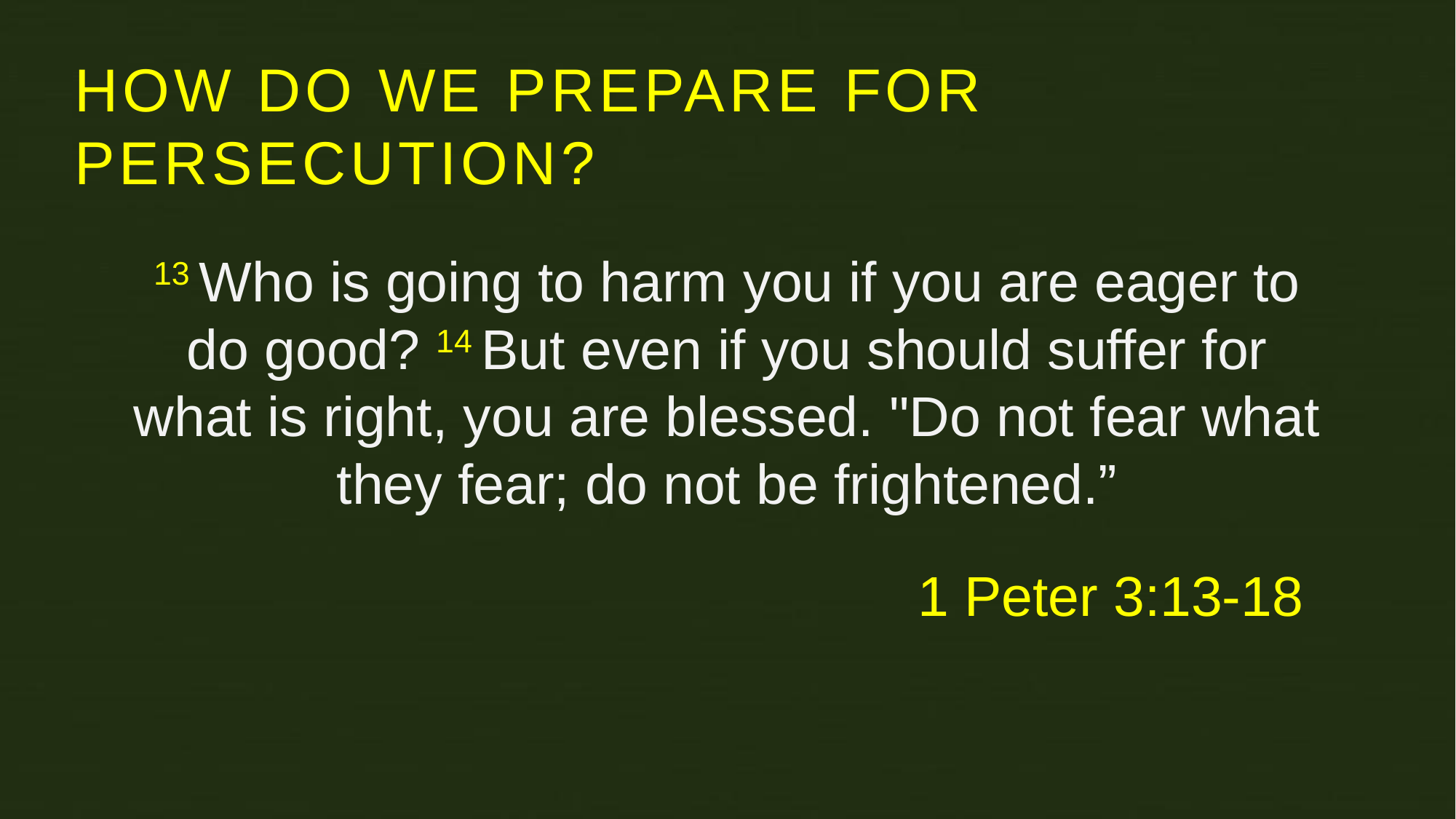

HOW DO WE PREPARE FOR PERSECUTION?
13 Who is going to harm you if you are eager to do good? 14 But even if you should suffer for what is right, you are blessed. "Do not fear what they fear; do not be frightened.”

1 Peter 3:13-18